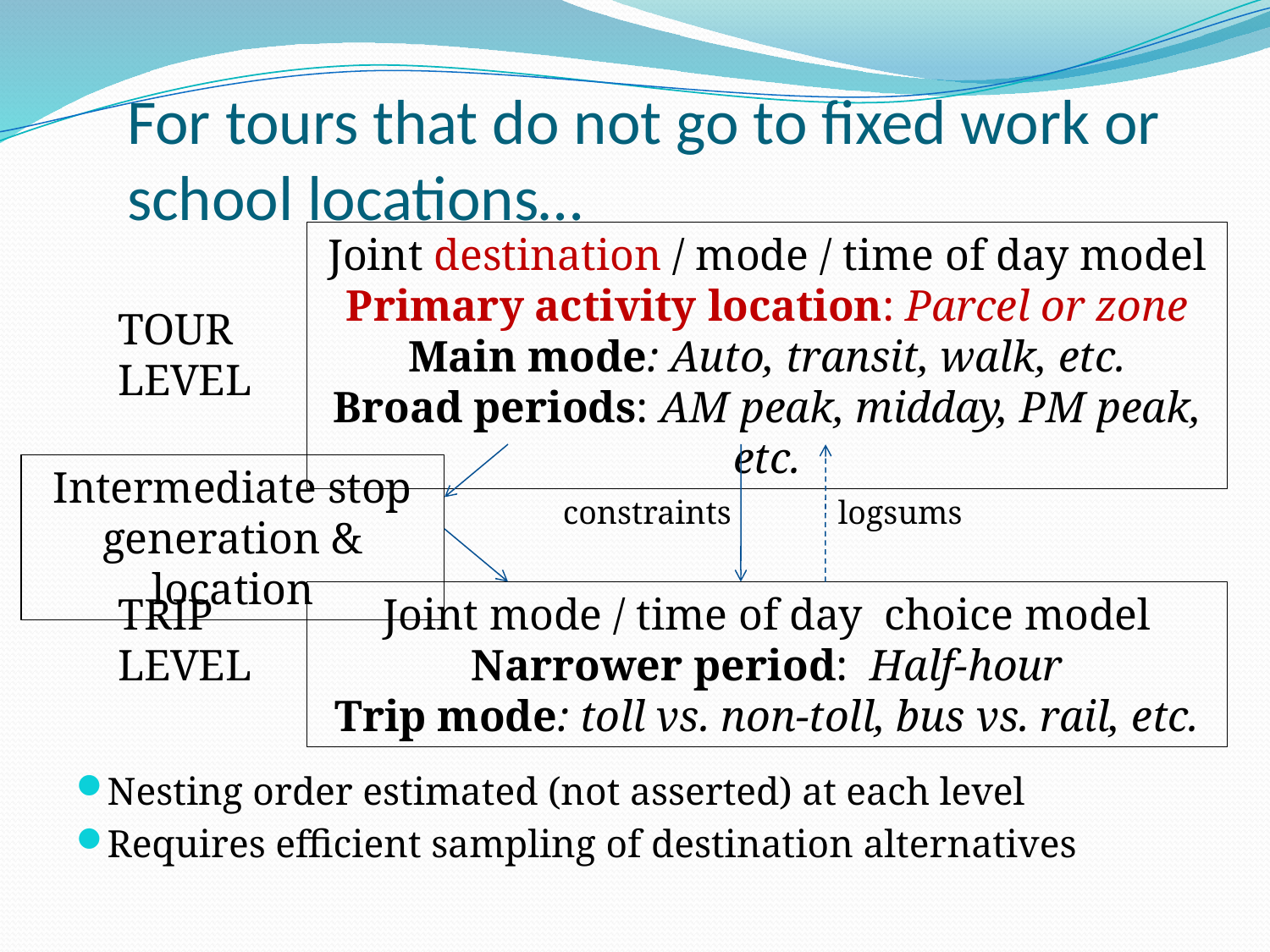

# For tours that do not go to fixed work or school locations…
Joint destination / mode / time of day model
Primary activity location: Parcel or zone
Main mode: Auto, transit, walk, etc.
Broad periods: AM peak, midday, PM peak, etc.
TOUR LEVEL
Intermediate stop generation & location
constraints
logsums
TRIP LEVEL
Joint mode / time of day  choice model
Narrower period:  Half-hour
Trip mode: toll vs. non-toll, bus vs. rail, etc.
Nesting order estimated (not asserted) at each level
Requires efficient sampling of destination alternatives